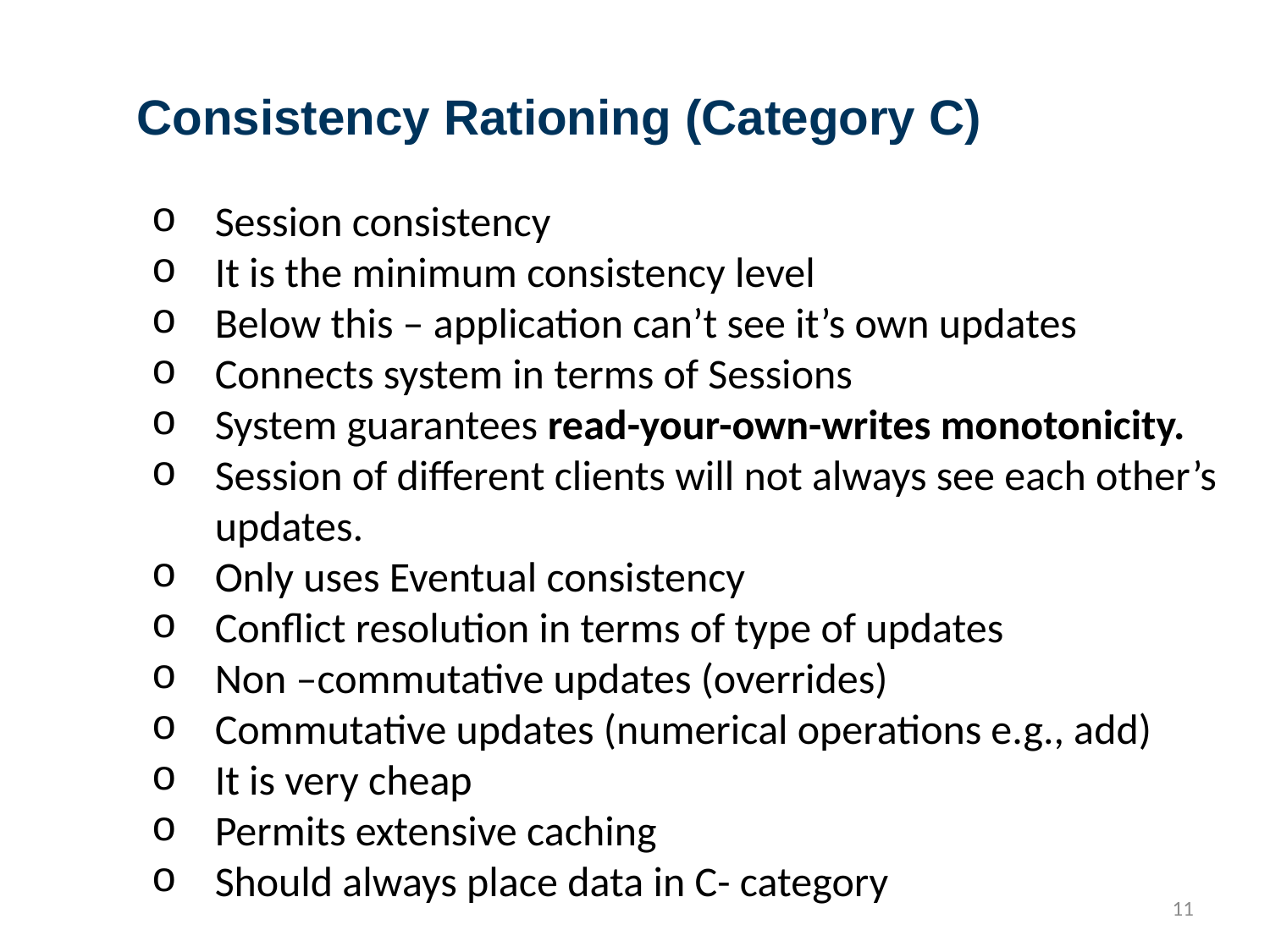

Consistency Rationing (Category C)
Session consistency
It is the minimum consistency level
Below this – application can’t see it’s own updates
Connects system in terms of Sessions
System guarantees read-your-own-writes monotonicity.
Session of different clients will not always see each other’s updates.
Only uses Eventual consistency
Conflict resolution in terms of type of updates
Non –commutative updates (overrides)
Commutative updates (numerical operations e.g., add)
It is very cheap
Permits extensive caching
Should always place data in C- category
11